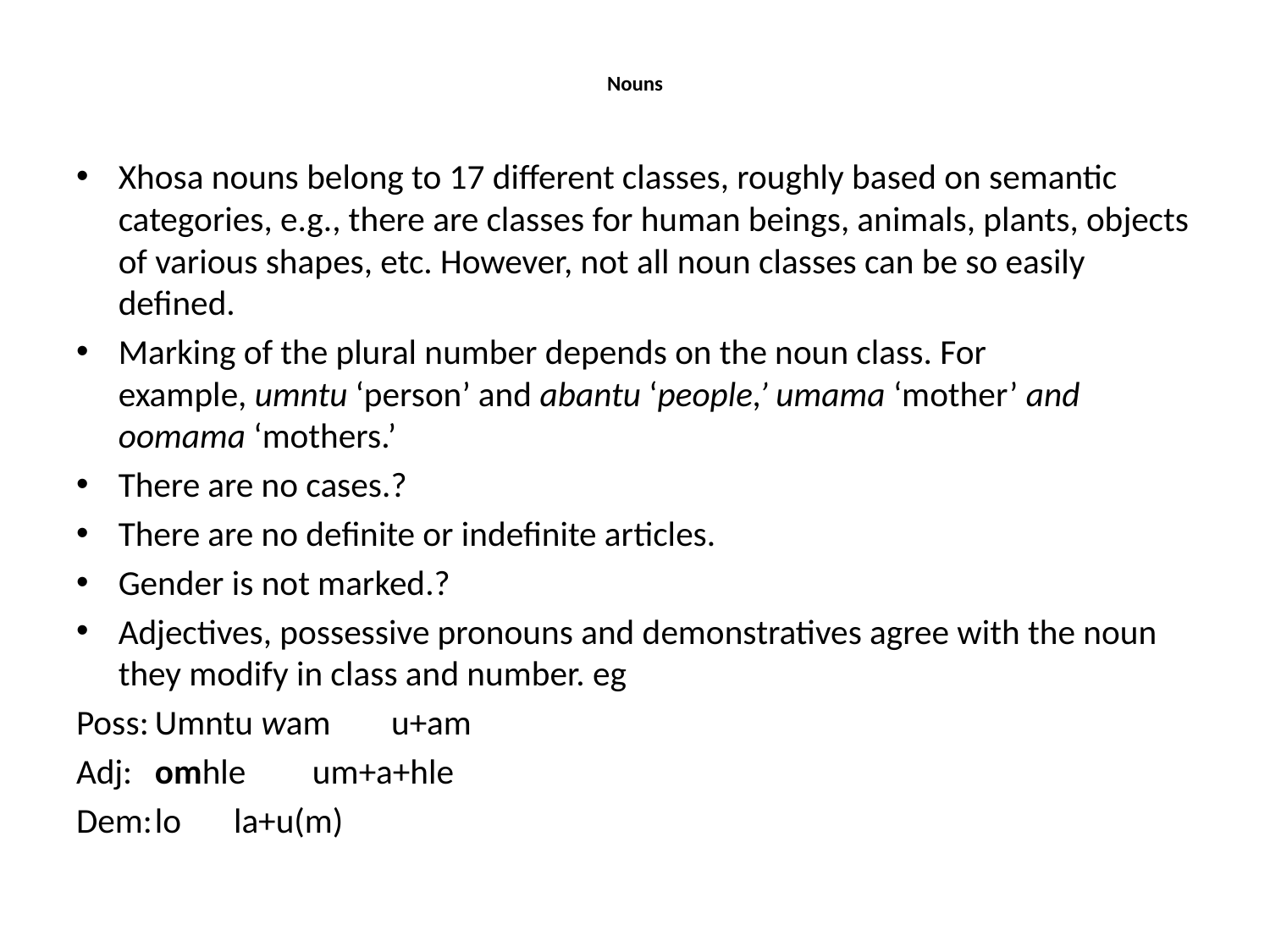

# Nouns
Xhosa nouns belong to 17 different classes, roughly based on semantic categories, e.g., there are classes for human beings, animals, plants, objects of various shapes, etc. However, not all noun classes can be so easily defined.
Marking of the plural number depends on the noun class. For example, umntu ‘person’ and abantu ‘people,’ umama ‘mother’ and oomama ‘mothers.’
There are no cases.?
There are no definite or indefinite articles.
Gender is not marked.?
Adjectives, possessive pronouns and demonstratives agree with the noun they modify in class and number. eg
Poss:	Umntu wam 		u+am
Adj:	omhle			um+a+hle
Dem:	lo			la+u(m)